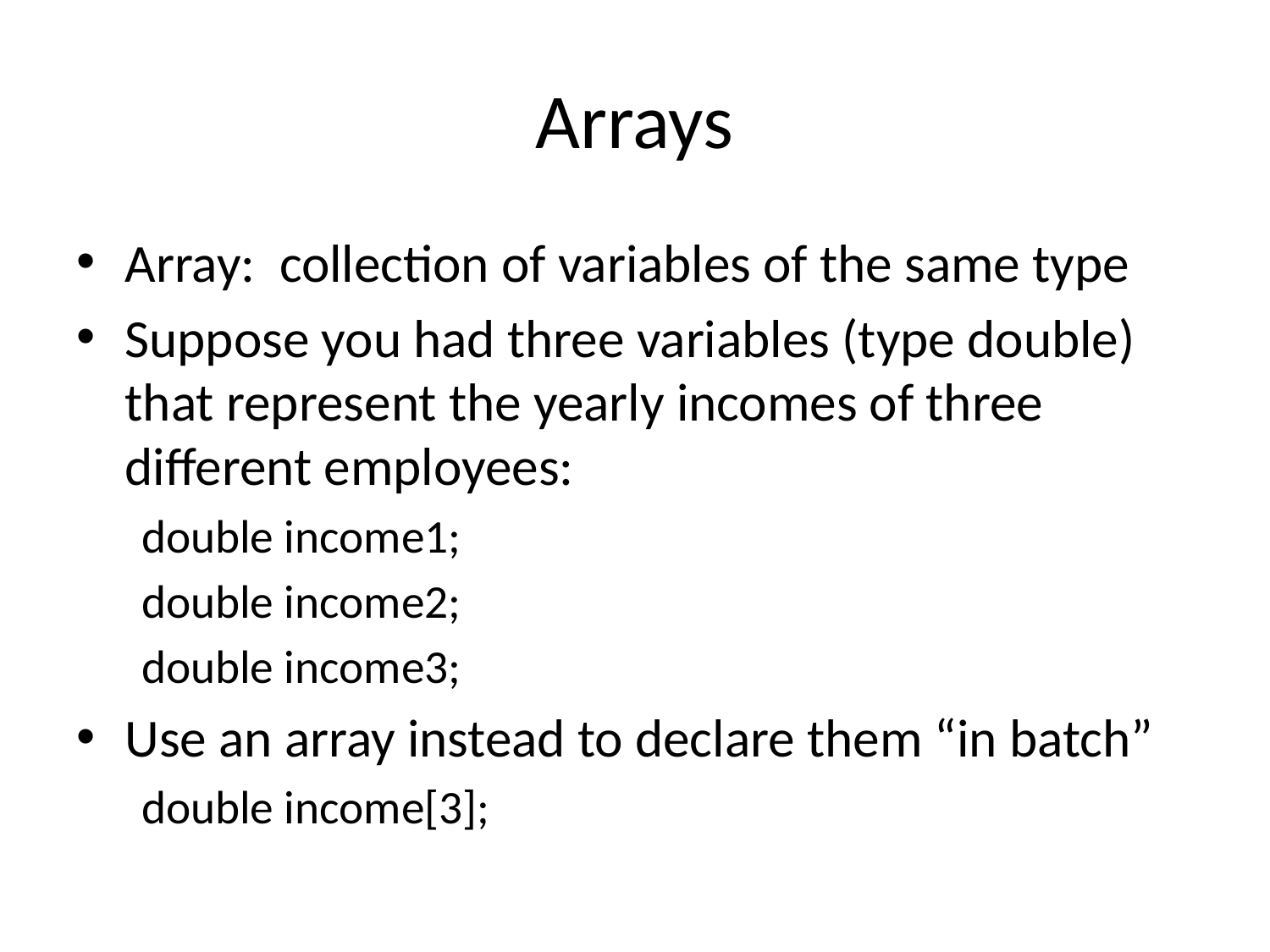

# Arrays
Array:  collection of variables of the same type
Suppose you had three variables (type double) that represent the yearly incomes of three different employees:
double income1;
double income2;
double income3;
Use an array instead to declare them “in batch”
double income[3];